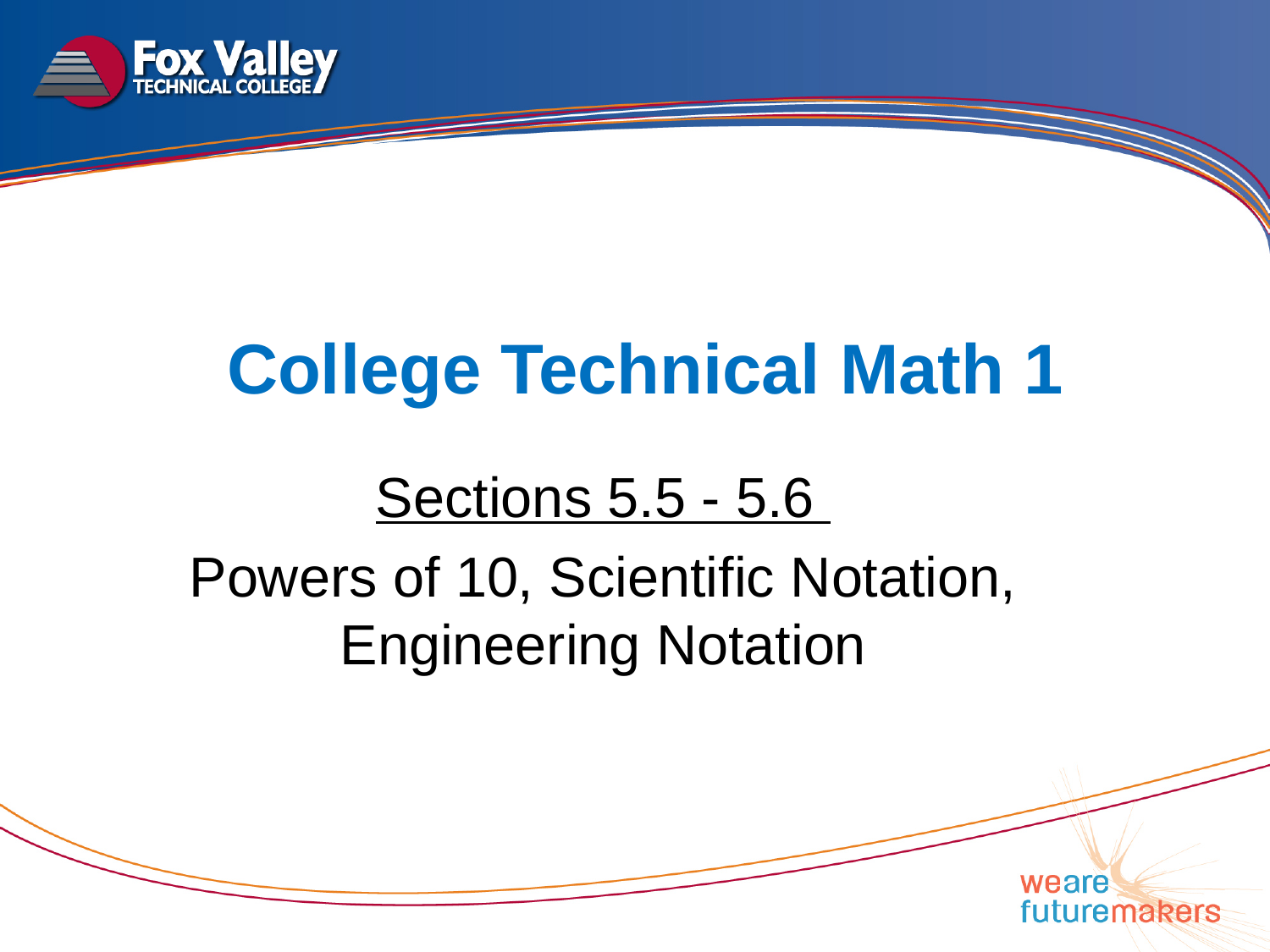

# College Technical Math 1
Sections 5.5 - 5.6
Powers of 10, Scientific Notation, Engineering Notation